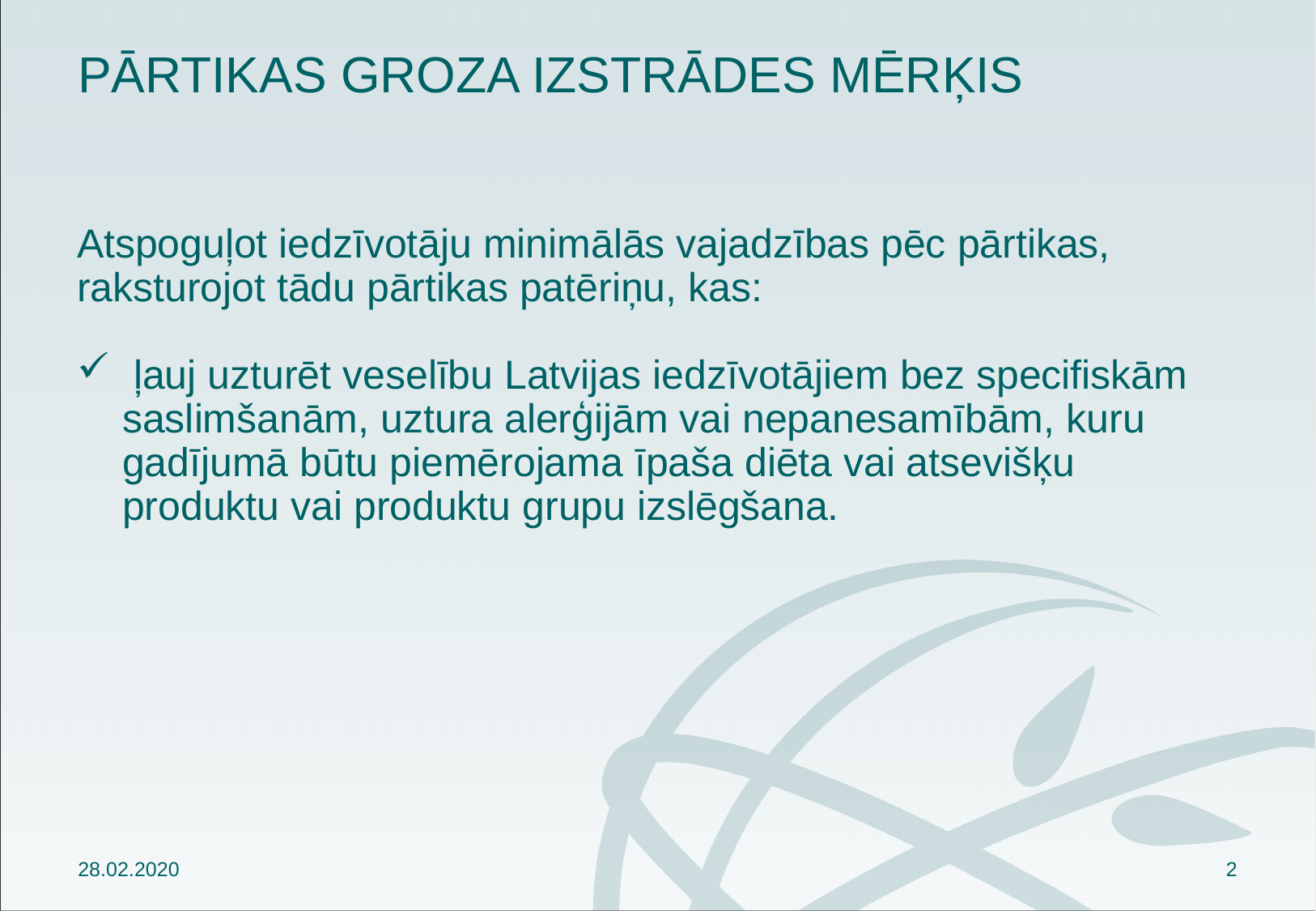

# Pārtikas groza izstrādes mērķis

Atspoguļot iedzīvotāju minimālās vajadzības pēc pārtikas, raksturojot tādu pārtikas patēriņu, kas:

 ļauj uzturēt veselību Latvijas iedzīvotājiem bez specifiskām saslimšanām, uztura alerģijām vai nepanesamībām, kuru gadījumā būtu piemērojama īpaša diēta vai atsevišķu produktu vai produktu grupu izslēgšana.
28.02.2020
2